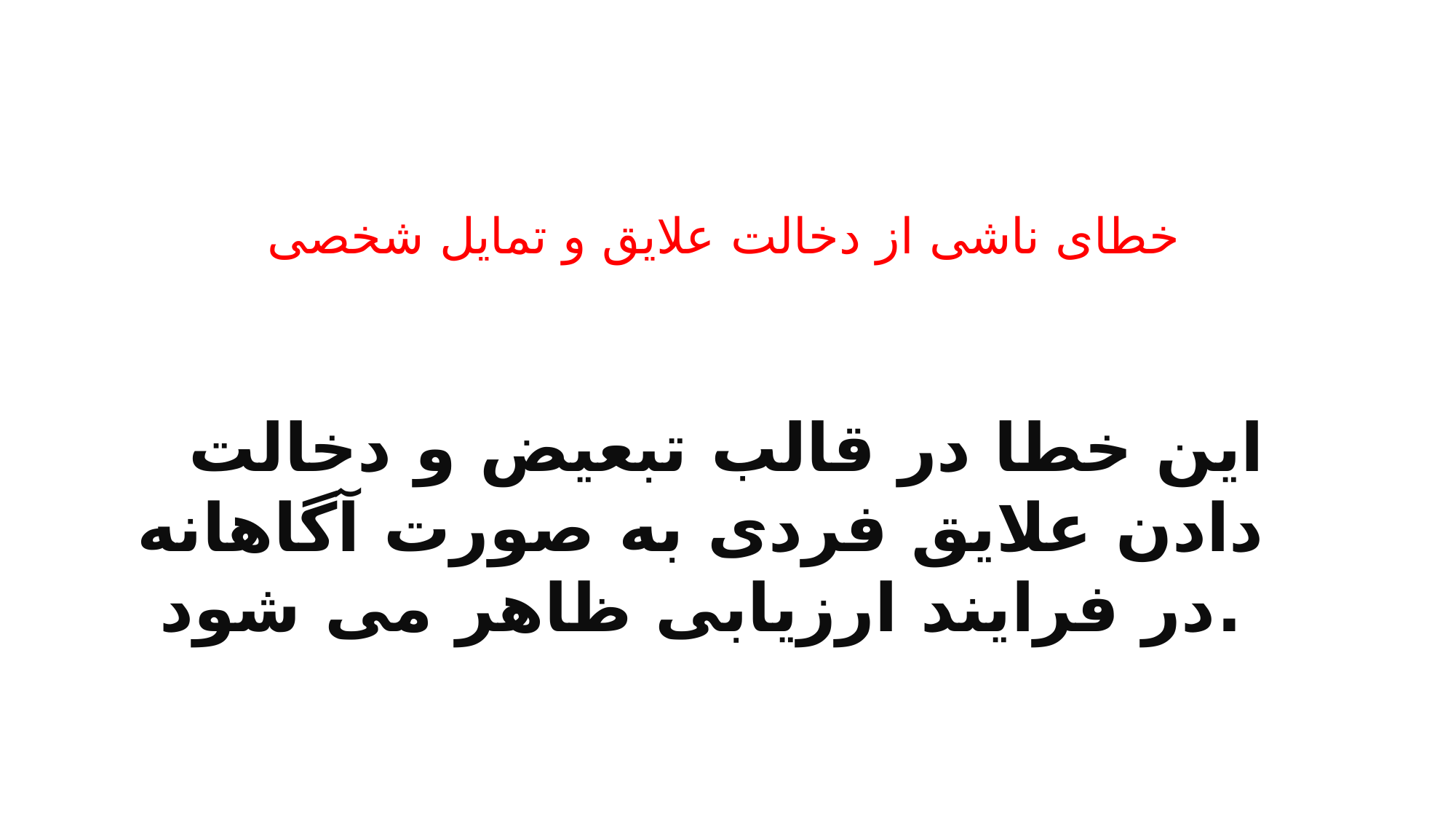

خطای ناشی از دخالت علایق و تمایل شخصی
# این خطا در قالب تبعیض و دخالت دادن علایق فردی به صورت آگاهانه در فرایند ارزیابی ظاهر می شود.